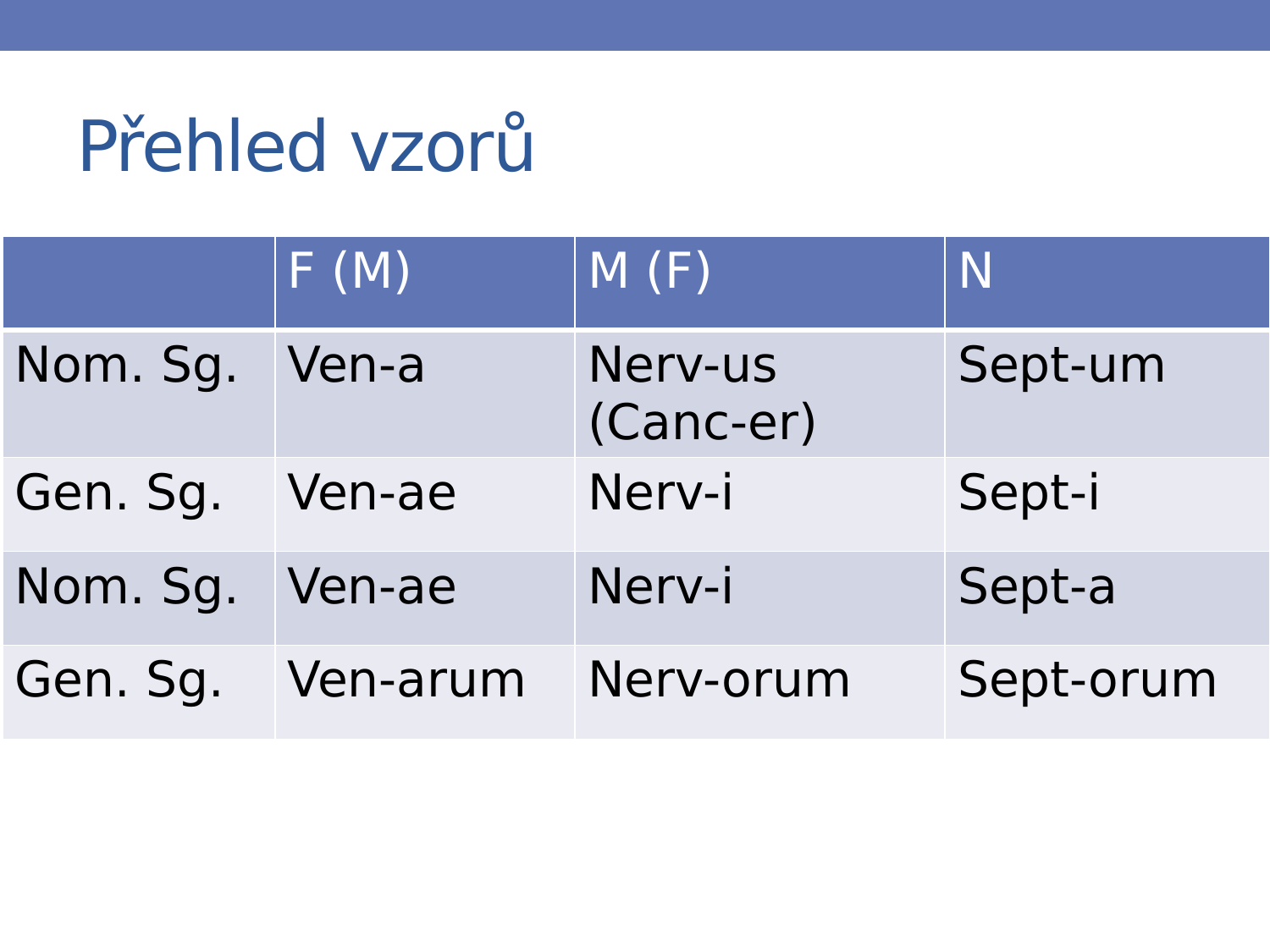

# Přehled vzorů
|  | F (M) | M (F) | N |
| --- | --- | --- | --- |
| Nom. Sg. | Ven-a | Nerv-us (Canc-er) | Sept-um |
| Gen. Sg. | Ven-ae | Nerv-i | Sept-i |
| Nom. Sg. | Ven-ae | Nerv-i | Sept-a |
| Gen. Sg. | Ven-arum | Nerv-orum | Sept-orum |